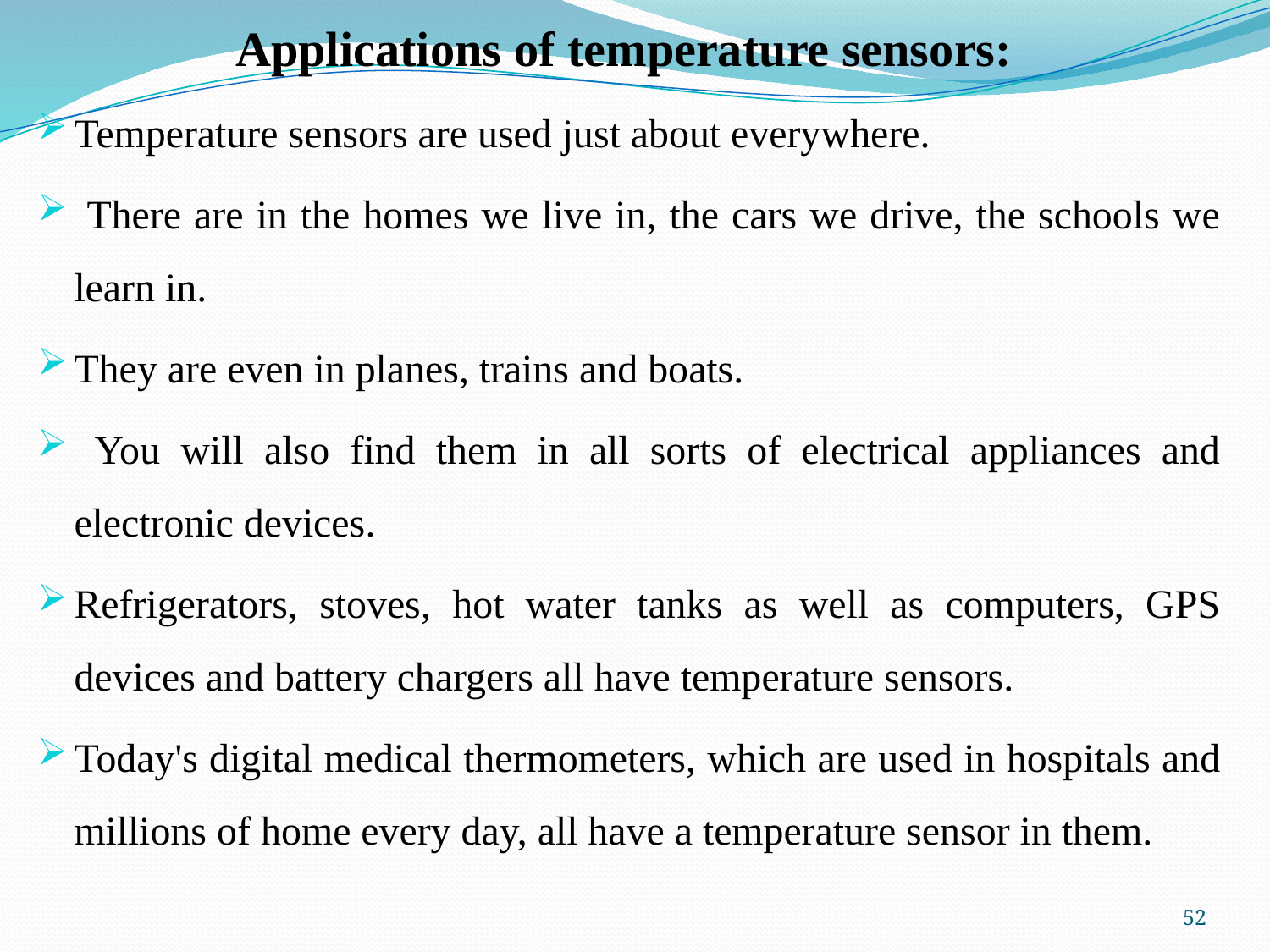

# Applications of temperature sensors:
Temperature sensors are used just about everywhere.
 There are in the homes we live in, the cars we drive, the schools we learn in.
They are even in planes, trains and boats.
 You will also find them in all sorts of electrical appliances and electronic devices.
Refrigerators, stoves, hot water tanks as well as computers, GPS devices and battery chargers all have temperature sensors.
Today's digital medical thermometers, which are used in hospitals and millions of home every day, all have a temperature sensor in them.

52